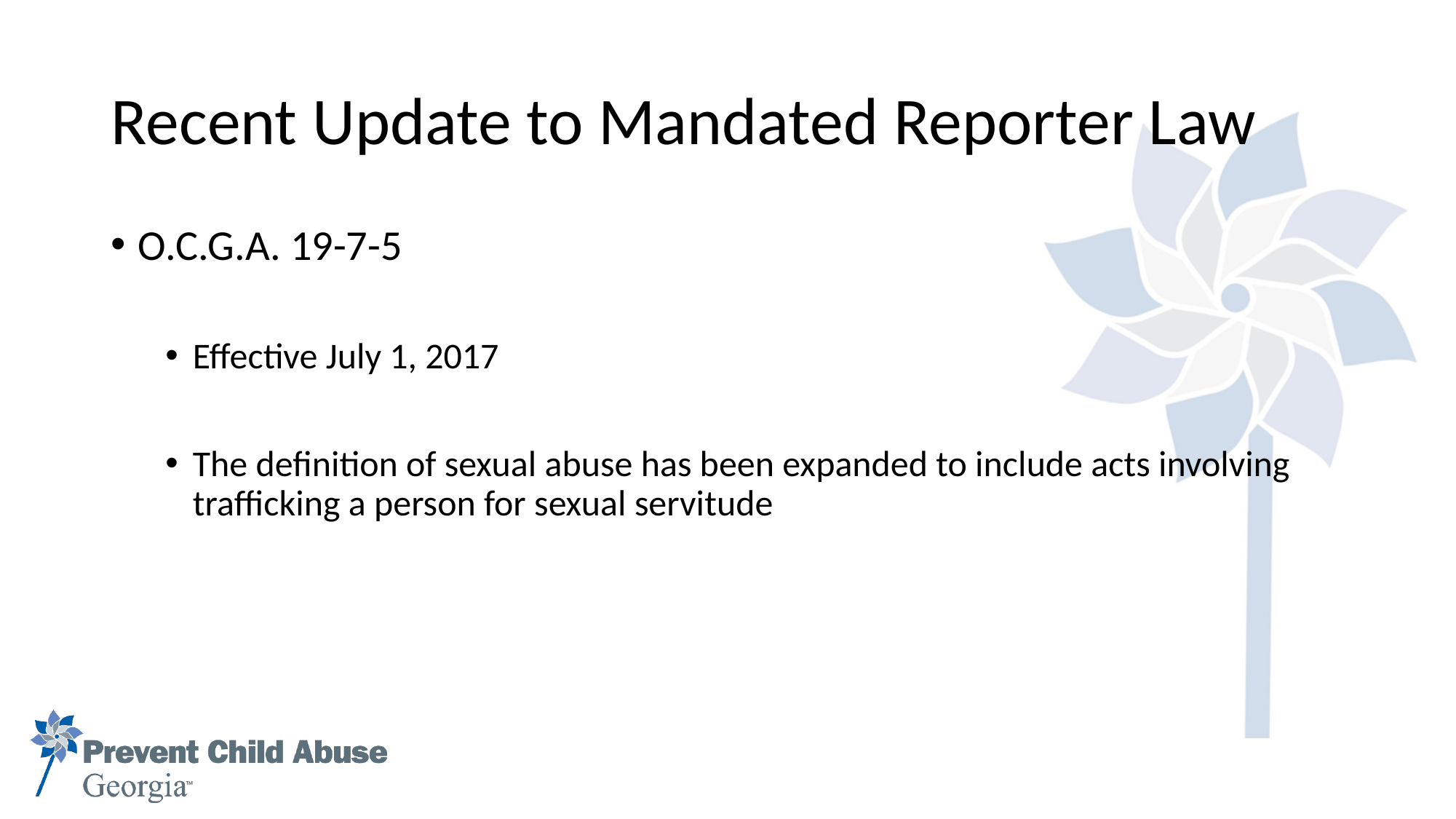

# Recent Update to Mandated Reporter Law
O.C.G.A. 19-7-5

Effective July 1, 2017

The definition of sexual abuse has been expanded to include acts involving trafficking a person for sexual servitude